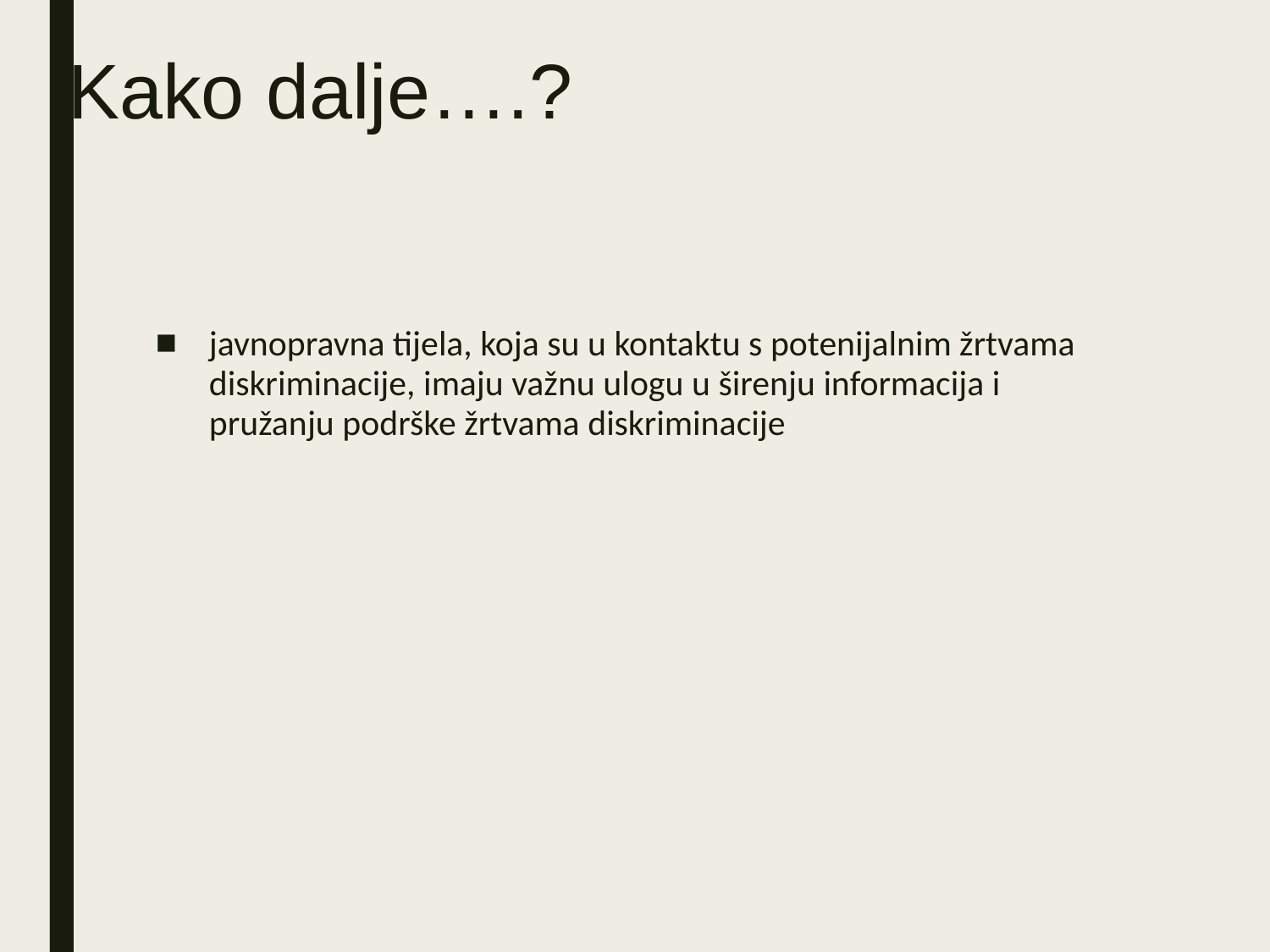

# Kako dalje….?
javnopravna tijela, koja su u kontaktu s potenijalnim žrtvama diskriminacije, imaju važnu ulogu u širenju informacija i pružanju podrške žrtvama diskriminacije